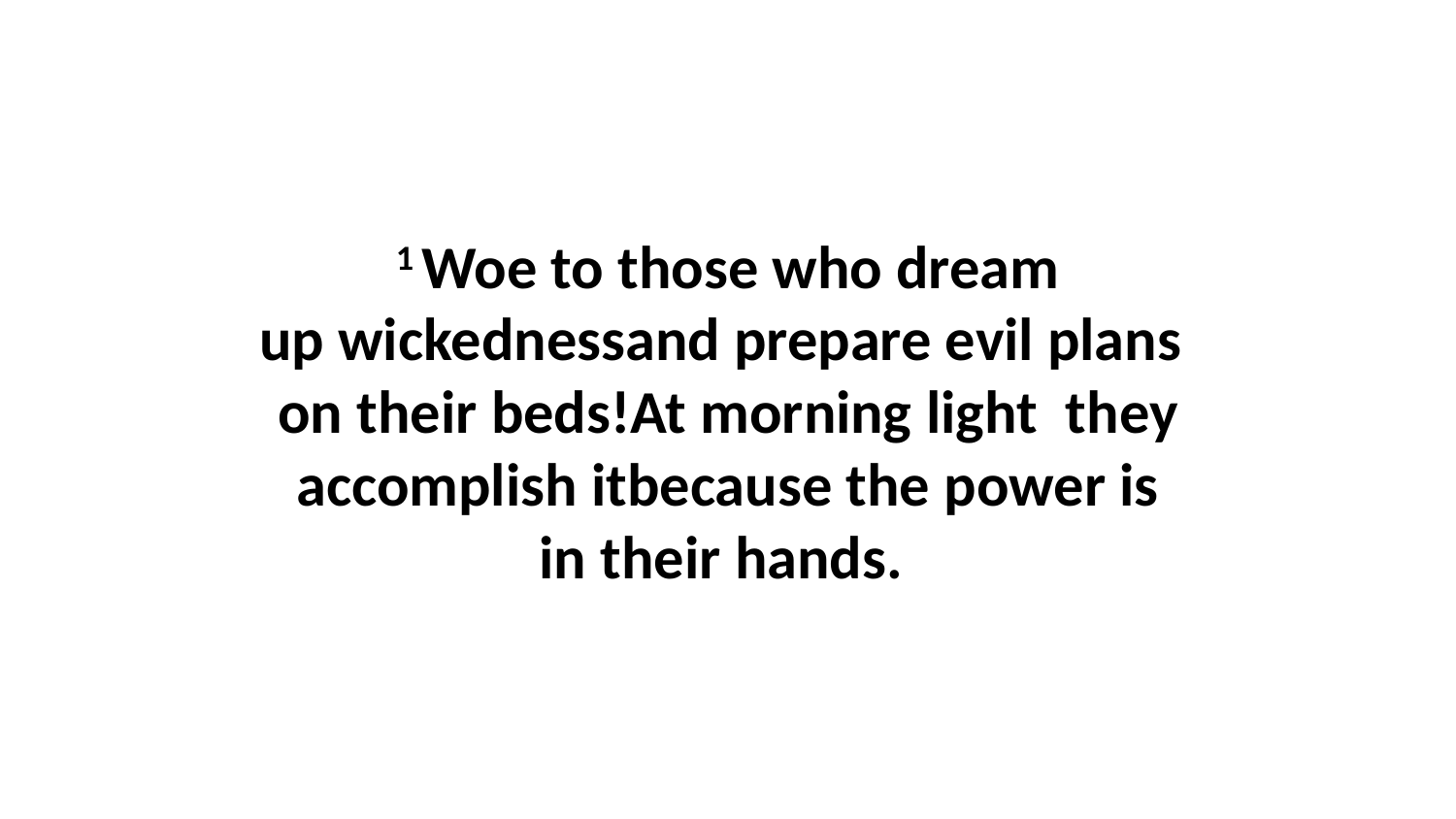

1 Woe to those who dream up wickednessand prepare evil plans  on their beds!At morning light  they accomplish itbecause the power is in their hands.